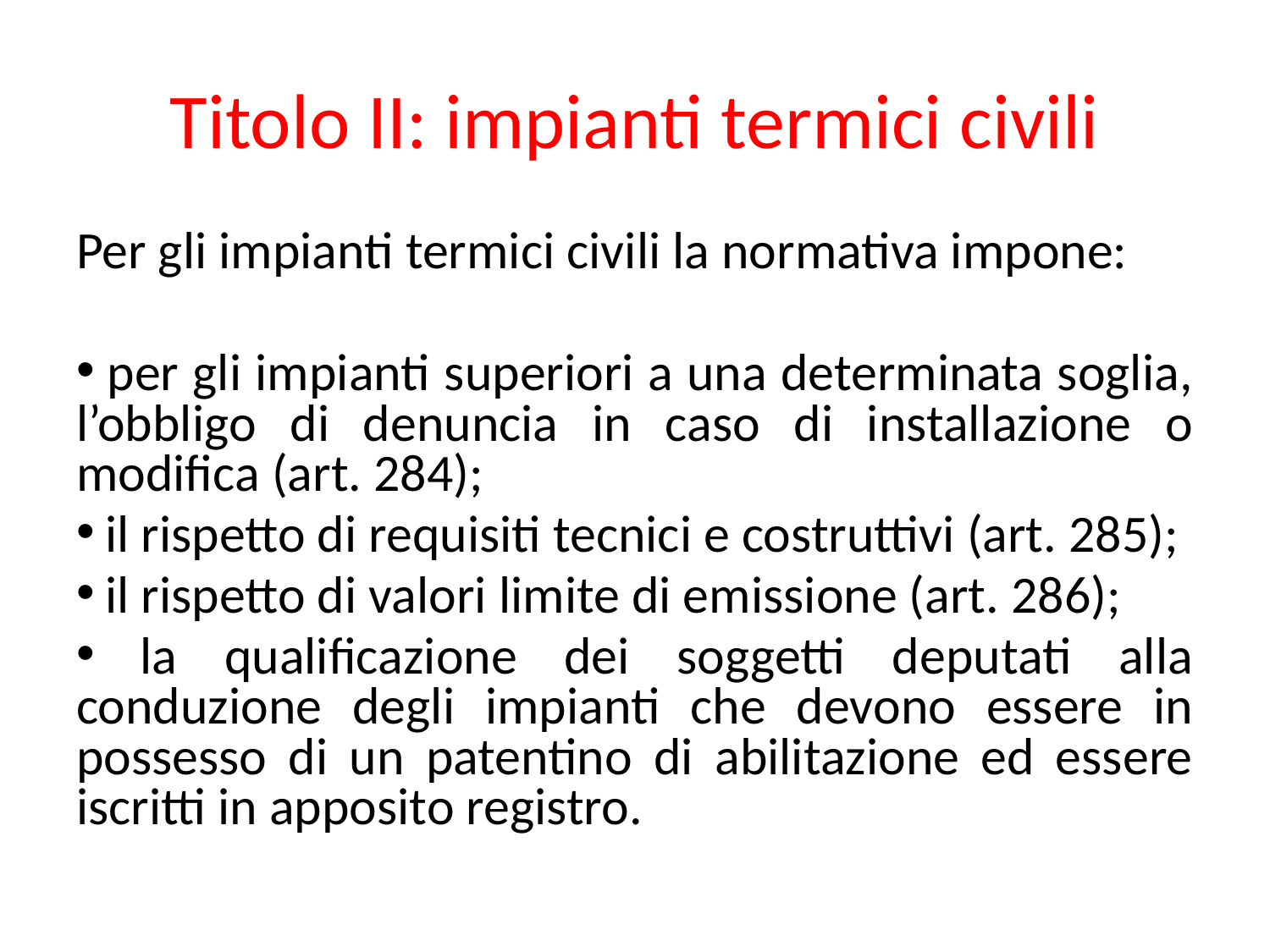

# Titolo II: impianti termici civili
Per gli impianti termici civili la normativa impone:

 per gli impianti superiori a una determinata soglia, l’obbligo di denuncia in caso di installazione o modifica (art. 284);
 il rispetto di requisiti tecnici e costruttivi (art. 285);
 il rispetto di valori limite di emissione (art. 286);
 la qualificazione dei soggetti deputati alla conduzione degli impianti che devono essere in possesso di un patentino di abilitazione ed essere iscritti in apposito registro.